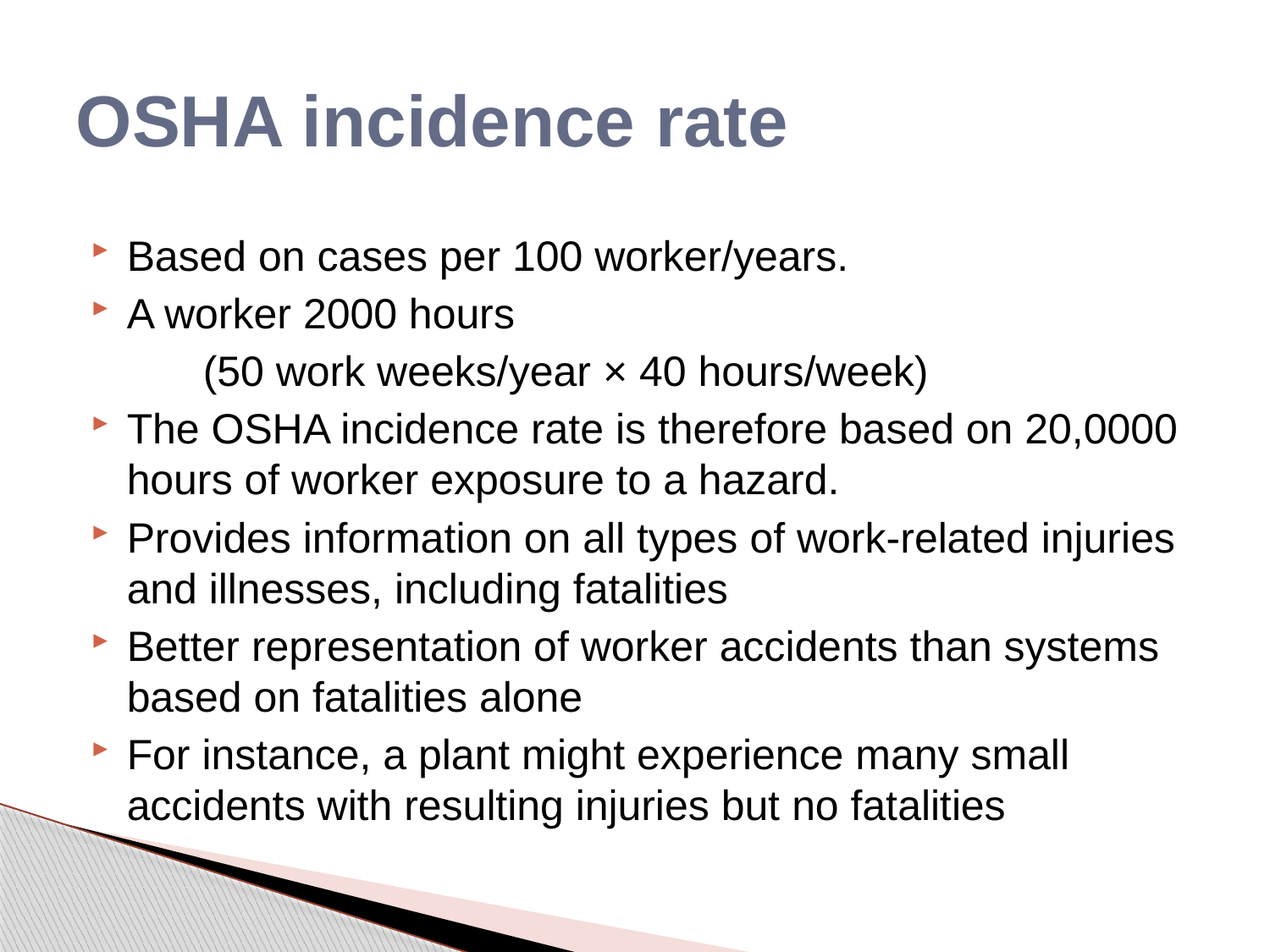

# OSHA incidence rate
Based on cases per 100 worker/years.
A worker 2000 hours
	(50 work weeks/year × 40 hours/week)
The OSHA incidence rate is therefore based on 20,0000 hours of worker exposure to a hazard.
Provides information on all types of work-related injuries and illnesses, including fatalities
Better representation of worker accidents than systems based on fatalities alone
For instance, a plant might experience many small accidents with resulting injuries but no fatalities